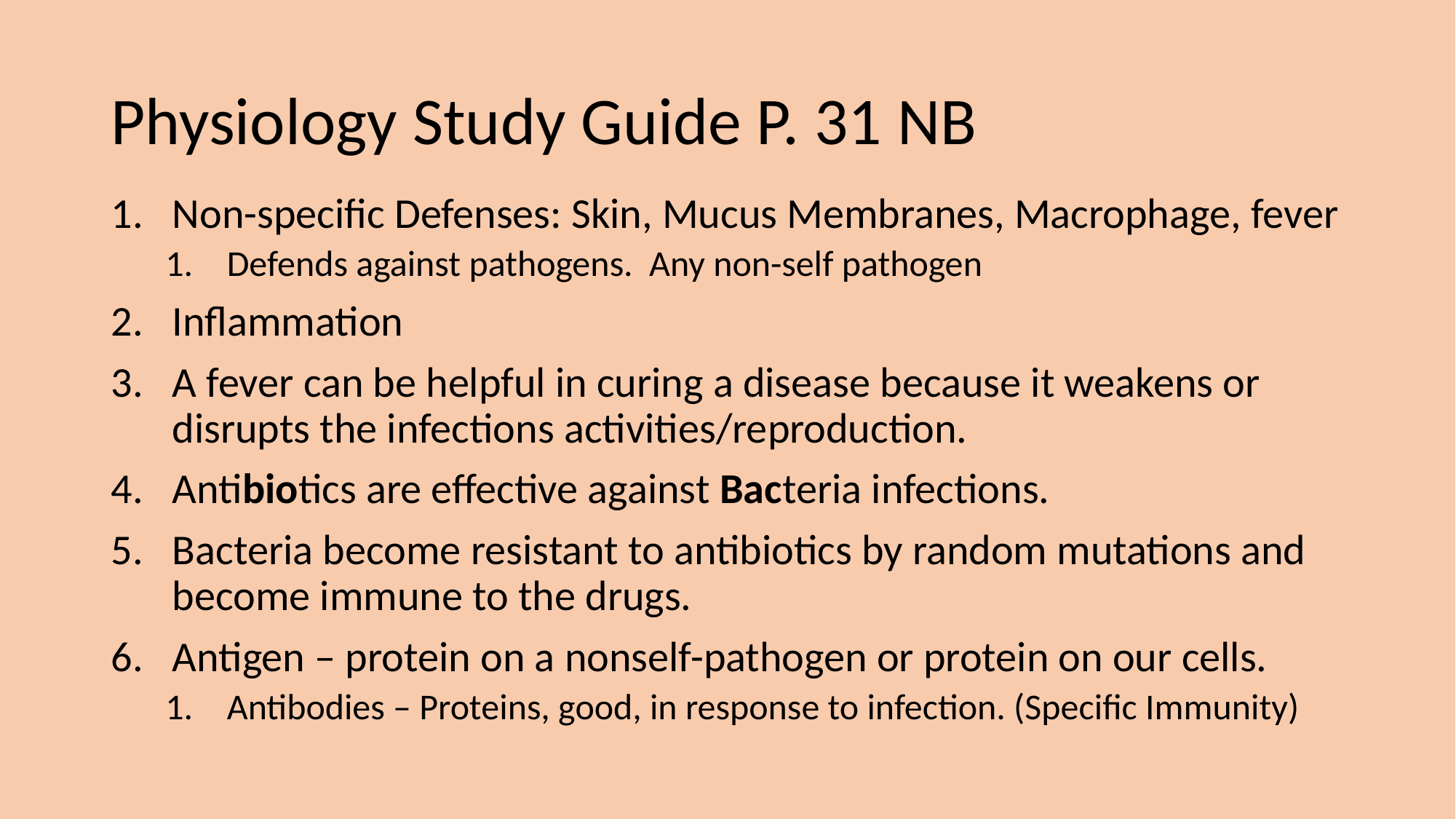

# Physiology Study Guide P. 31 NB
Non-specific Defenses: Skin, Mucus Membranes, Macrophage, fever
Defends against pathogens.  Any non-self pathogen
Inflammation
A fever can be helpful in curing a disease because it weakens or disrupts the infections activities/reproduction.
Antibiotics are effective against Bacteria infections.
Bacteria become resistant to antibiotics by random mutations and become immune to the drugs.
Antigen – protein on a nonself-pathogen or protein on our cells.
Antibodies – Proteins, good, in response to infection. (Specific Immunity)